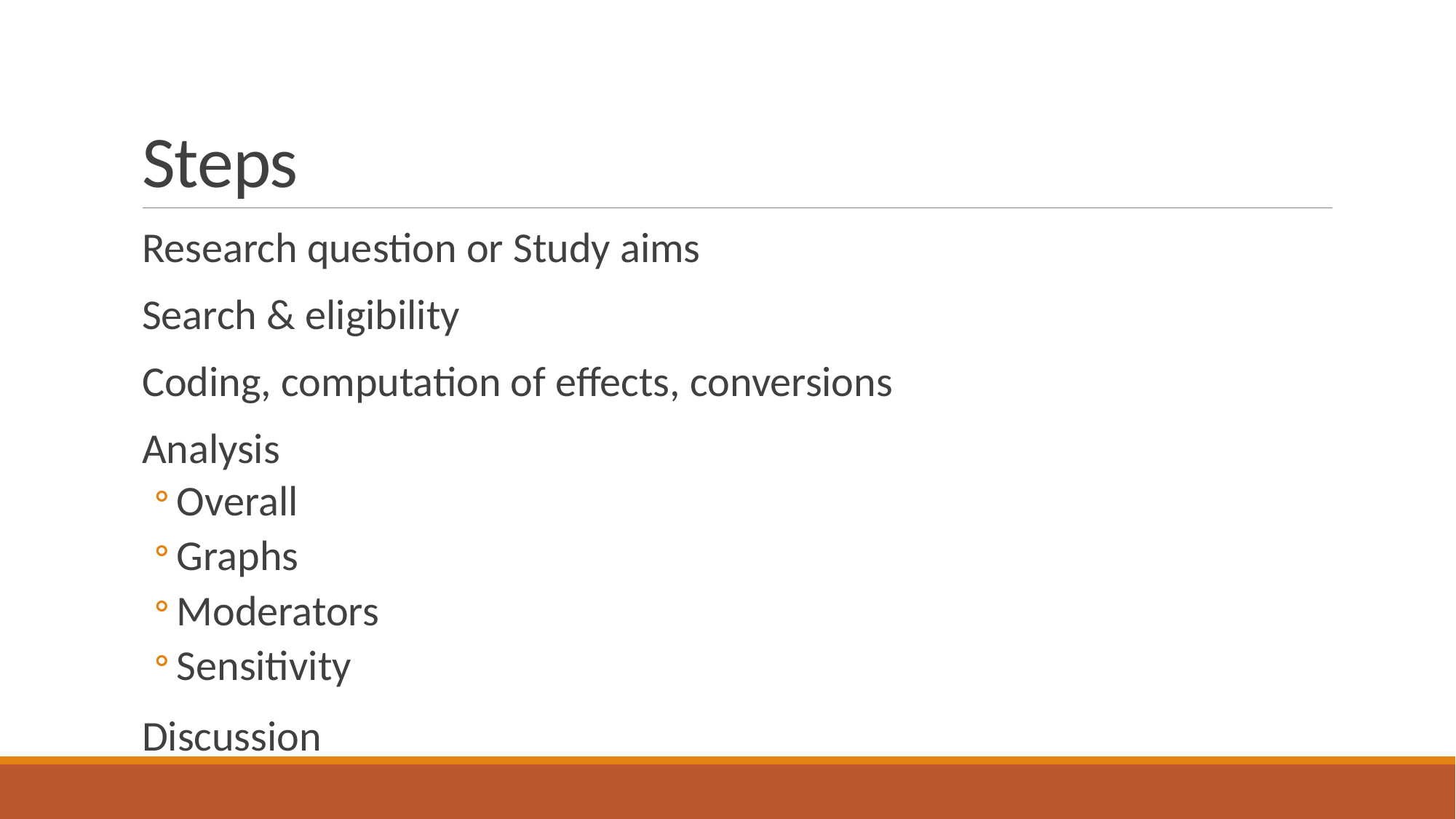

# Steps
Research question or Study aims
Search & eligibility
Coding, computation of effects, conversions
Analysis
Overall
Graphs
Moderators
Sensitivity
Discussion